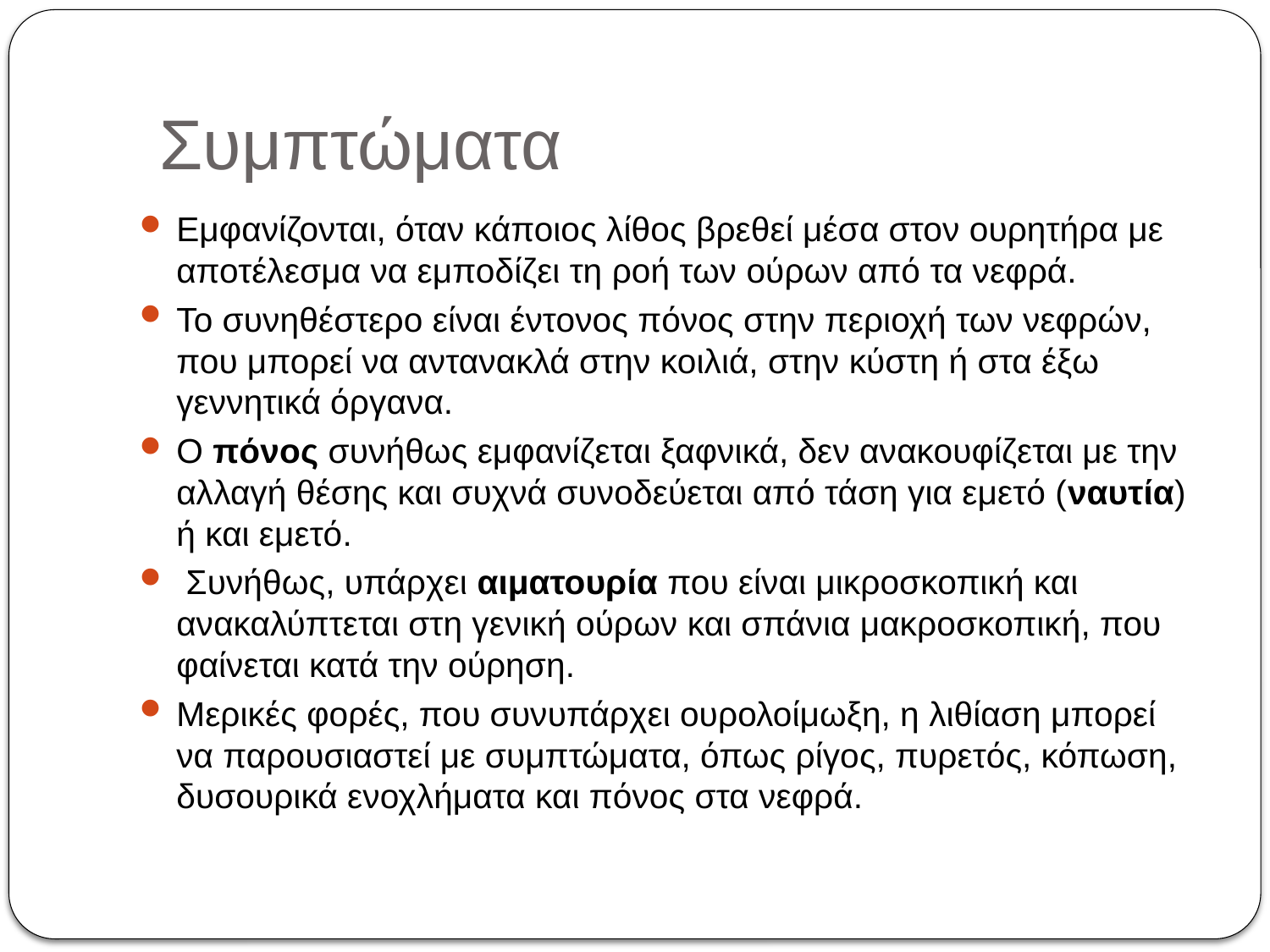

# Συμπτώματα
Εμφανίζονται, όταν κάποιος λίθος βρεθεί μέσα στον ουρητήρα με αποτέλεσμα να εμποδίζει τη ροή των ούρων από τα νεφρά.
Το συνηθέστερο είναι έντονος πόνος στην περιοχή των νεφρών, που μπορεί να αντανακλά στην κοιλιά, στην κύστη ή στα έξω γεννητικά όργανα.
Ο πόνος συνήθως εμφανίζεται ξαφνικά, δεν ανακουφίζεται με την αλλαγή θέσης και συχνά συνοδεύεται από τάση για εμετό (ναυτία) ή και εμετό.
 Συνήθως, υπάρχει αιματουρία που είναι μικροσκοπική και ανακαλύπτεται στη γενική ούρων και σπάνια μακροσκοπική, που φαίνεται κατά την ούρηση.
Μερικές φορές, που συνυπάρχει ουρολοίμωξη, η λιθίαση μπορεί να παρουσιαστεί με συμπτώματα, όπως ρίγος, πυρετός, κόπωση, δυσουρικά ενοχλήματα και πόνος στα νεφρά.